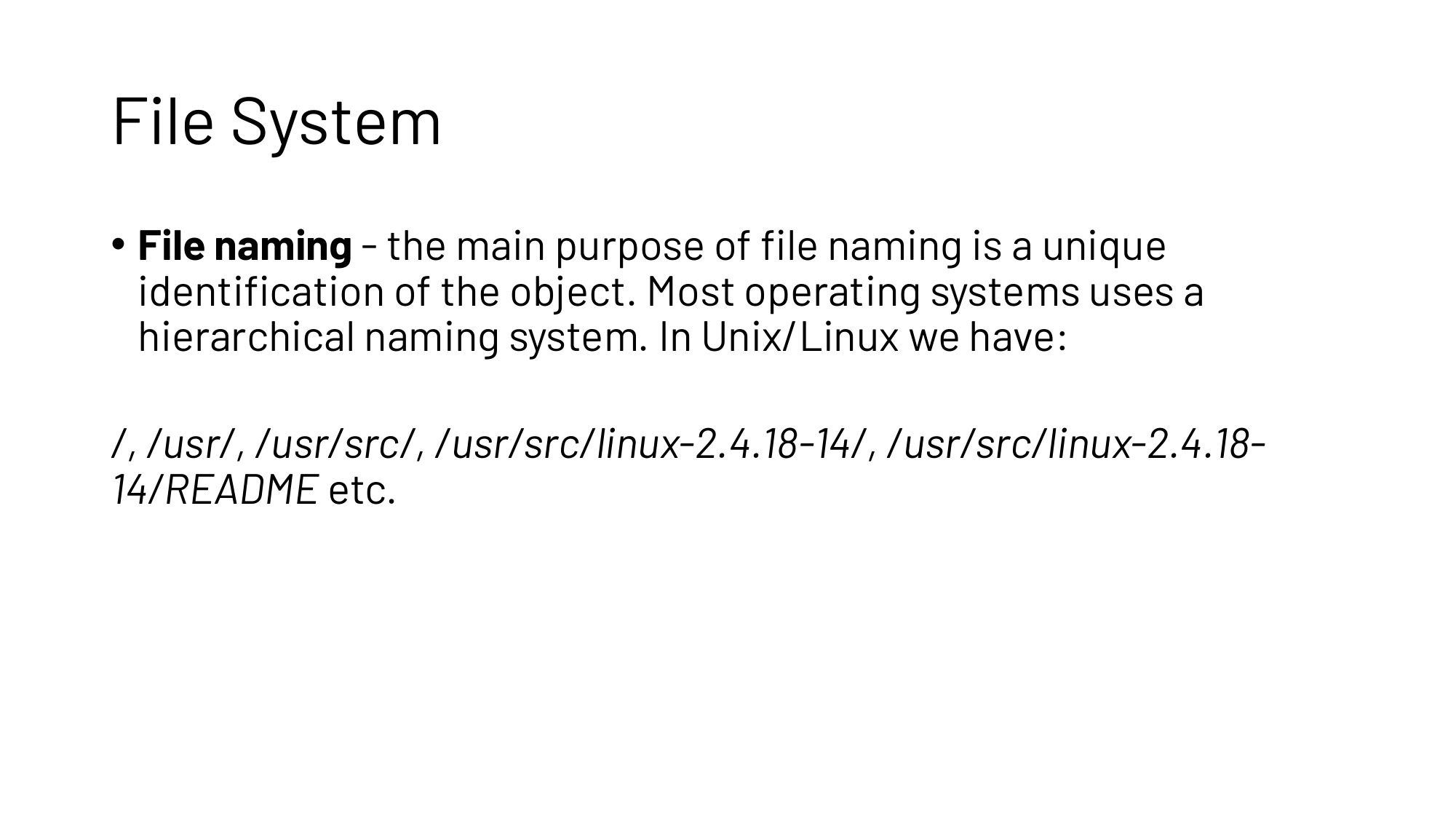

# File System
File naming - the main purpose of file naming is a unique identification of the object. Most operating systems uses a hierarchical naming system. In Unix/Linux we have:
/, /usr/, /usr/src/, /usr/src/linux-2.4.18-14/, /usr/src/linux-2.4.18-14/README etc.